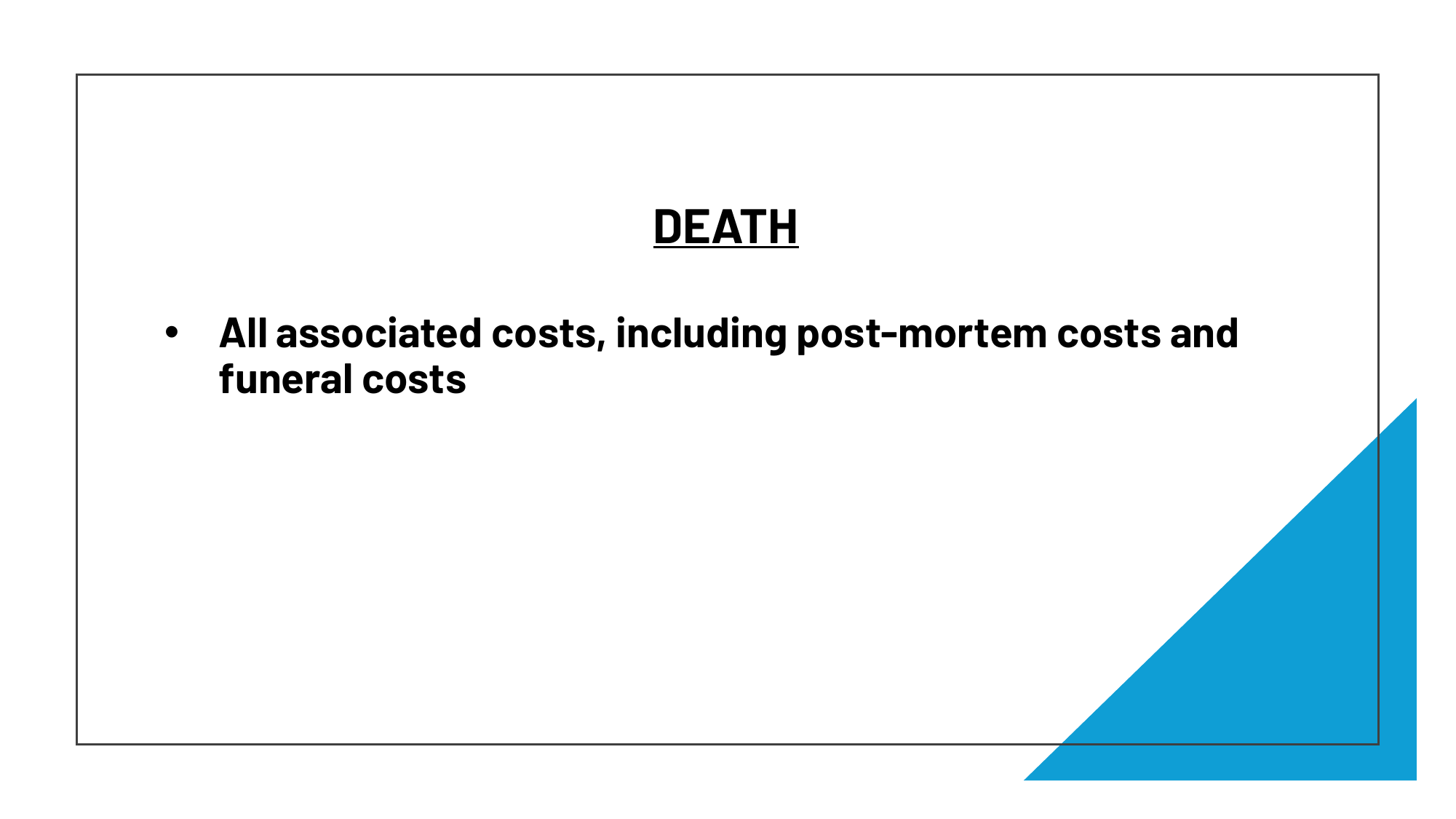

DEATH

All associated costs, including post-mortem costs and funeral costs